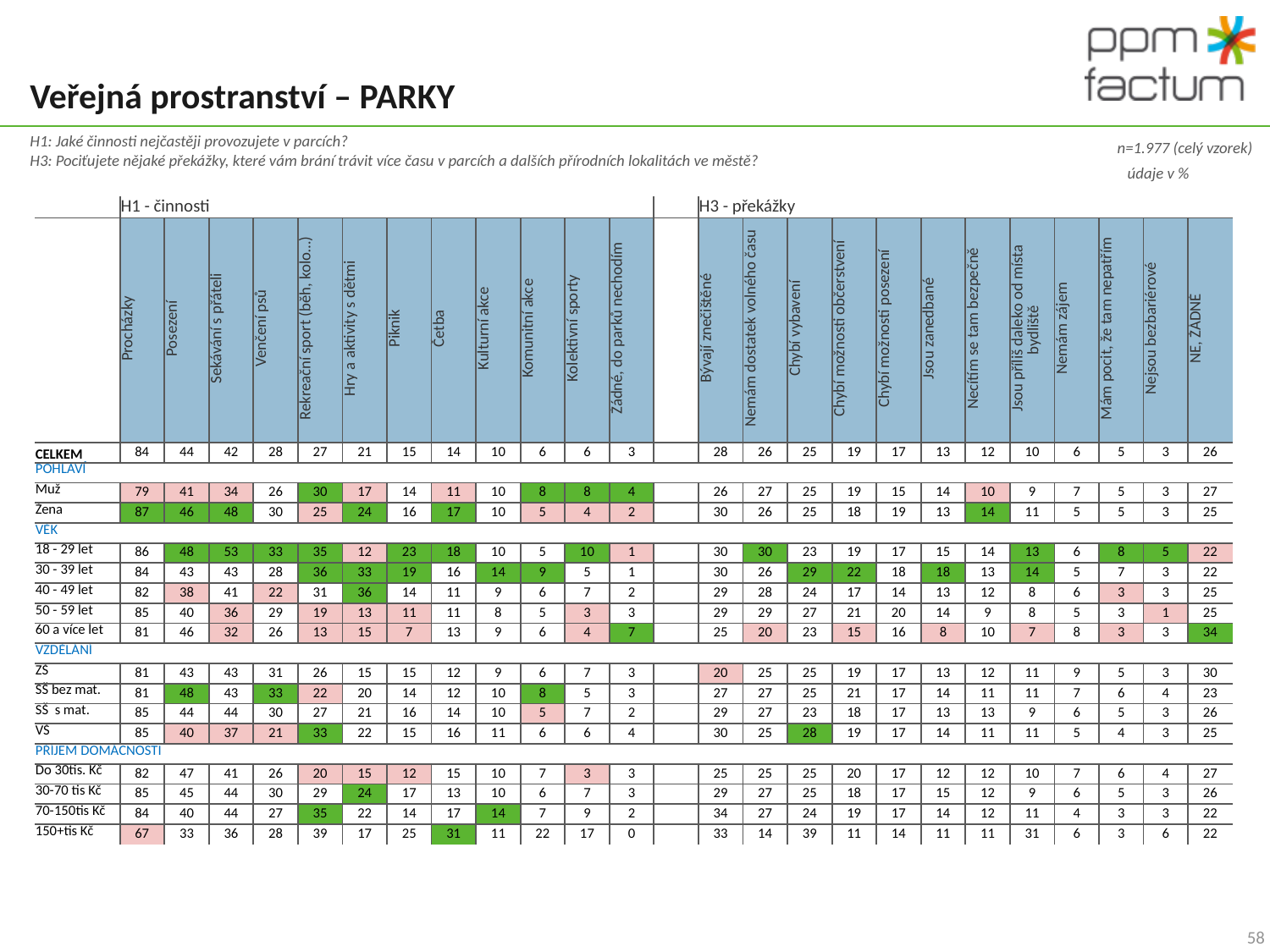

# Veřejná prostranství – PARKY
H1: Jaké činnosti nejčastěji provozujete v parcích?
H3: Pociťujete nějaké překážky, které vám brání trávit více času v parcích a dalších přírodních lokalitách ve městě?
n=1.977 (celý vzorek)
údaje v %
|  | H1 - činnosti |  |  |  |  |  |  |  |  |  |  |  |  | H3 - překážky |  |  |  |  |  |  |  |  |  |  |  |
| --- | --- | --- | --- | --- | --- | --- | --- | --- | --- | --- | --- | --- | --- | --- | --- | --- | --- | --- | --- | --- | --- | --- | --- | --- | --- |
|  | Procházky | Posezení | Sekávání s přáteli | Venčení psů | Rekreační sport (běh, kolo…) | Hry a aktivity s dětmi | Piknik | Četba | Kulturní akce | Komunitní akce | Kolektivní sporty | Žádné, do parků nechodím |  | Bývají znečištěné | Nemám dostatek volného času | Chybí vybavení | Chybí možnosti občerstvení | Chybí možnosti posezení | Jsou zanedbané | Necítím se tam bezpečně | Jsou příliš daleko od místa bydliště | Nemám zájem | Mám pocit, že tam nepatřím | Nejsou bezbariérové | NE, ŽÁDNÉ |
| CELKEM | 84 | 44 | 42 | 28 | 27 | 21 | 15 | 14 | 10 | 6 | 6 | 3 |  | 28 | 26 | 25 | 19 | 17 | 13 | 12 | 10 | 6 | 5 | 3 | 26 |
| POHLAVÍ |  |  |  |  |  |  |  |  |  |  |  |  |  |  |  |  |  |  |  |  |  |  |  |  |  |
| Muž | 79 | 41 | 34 | 26 | 30 | 17 | 14 | 11 | 10 | 8 | 8 | 4 |  | 26 | 27 | 25 | 19 | 15 | 14 | 10 | 9 | 7 | 5 | 3 | 27 |
| Žena | 87 | 46 | 48 | 30 | 25 | 24 | 16 | 17 | 10 | 5 | 4 | 2 |  | 30 | 26 | 25 | 18 | 19 | 13 | 14 | 11 | 5 | 5 | 3 | 25 |
| VĚK |  |  |  |  |  |  |  |  |  |  |  |  |  |  |  |  |  |  |  |  |  |  |  |  |  |
| 18 - 29 let | 86 | 48 | 53 | 33 | 35 | 12 | 23 | 18 | 10 | 5 | 10 | 1 |  | 30 | 30 | 23 | 19 | 17 | 15 | 14 | 13 | 6 | 8 | 5 | 22 |
| 30 - 39 let | 84 | 43 | 43 | 28 | 36 | 33 | 19 | 16 | 14 | 9 | 5 | 1 |  | 30 | 26 | 29 | 22 | 18 | 18 | 13 | 14 | 5 | 7 | 3 | 22 |
| 40 - 49 let | 82 | 38 | 41 | 22 | 31 | 36 | 14 | 11 | 9 | 6 | 7 | 2 |  | 29 | 28 | 24 | 17 | 14 | 13 | 12 | 8 | 6 | 3 | 3 | 25 |
| 50 - 59 let | 85 | 40 | 36 | 29 | 19 | 13 | 11 | 11 | 8 | 5 | 3 | 3 |  | 29 | 29 | 27 | 21 | 20 | 14 | 9 | 8 | 5 | 3 | 1 | 25 |
| 60 a více let | 81 | 46 | 32 | 26 | 13 | 15 | 7 | 13 | 9 | 6 | 4 | 7 |  | 25 | 20 | 23 | 15 | 16 | 8 | 10 | 7 | 8 | 3 | 3 | 34 |
| VZDĚLÁNÍ |  |  |  |  |  |  |  |  |  |  |  |  |  |  |  |  |  |  |  |  |  |  |  |  |  |
| ZŠ | 81 | 43 | 43 | 31 | 26 | 15 | 15 | 12 | 9 | 6 | 7 | 3 |  | 20 | 25 | 25 | 19 | 17 | 13 | 12 | 11 | 9 | 5 | 3 | 30 |
| SŠ bez mat. | 81 | 48 | 43 | 33 | 22 | 20 | 14 | 12 | 10 | 8 | 5 | 3 |  | 27 | 27 | 25 | 21 | 17 | 14 | 11 | 11 | 7 | 6 | 4 | 23 |
| SŠ s mat. | 85 | 44 | 44 | 30 | 27 | 21 | 16 | 14 | 10 | 5 | 7 | 2 |  | 29 | 27 | 23 | 18 | 17 | 13 | 13 | 9 | 6 | 5 | 3 | 26 |
| VŠ | 85 | 40 | 37 | 21 | 33 | 22 | 15 | 16 | 11 | 6 | 6 | 4 |  | 30 | 25 | 28 | 19 | 17 | 14 | 11 | 11 | 5 | 4 | 3 | 25 |
| PŘÍJEM DOMÁCNOSTI |  |  |  |  |  |  |  |  |  |  |  |  |  |  |  |  |  |  |  |  |  |  |  |  |  |
| Do 30tis. Kč | 82 | 47 | 41 | 26 | 20 | 15 | 12 | 15 | 10 | 7 | 3 | 3 |  | 25 | 25 | 25 | 20 | 17 | 12 | 12 | 10 | 7 | 6 | 4 | 27 |
| 30-70 tis Kč | 85 | 45 | 44 | 30 | 29 | 24 | 17 | 13 | 10 | 6 | 7 | 3 |  | 29 | 27 | 25 | 18 | 17 | 15 | 12 | 9 | 6 | 5 | 3 | 26 |
| 70-150tis Kč | 84 | 40 | 44 | 27 | 35 | 22 | 14 | 17 | 14 | 7 | 9 | 2 |  | 34 | 27 | 24 | 19 | 17 | 14 | 12 | 11 | 4 | 3 | 3 | 22 |
| 150+tis Kč | 67 | 33 | 36 | 28 | 39 | 17 | 25 | 31 | 11 | 22 | 17 | 0 |  | 33 | 14 | 39 | 11 | 14 | 11 | 11 | 31 | 6 | 3 | 6 | 22 |
58